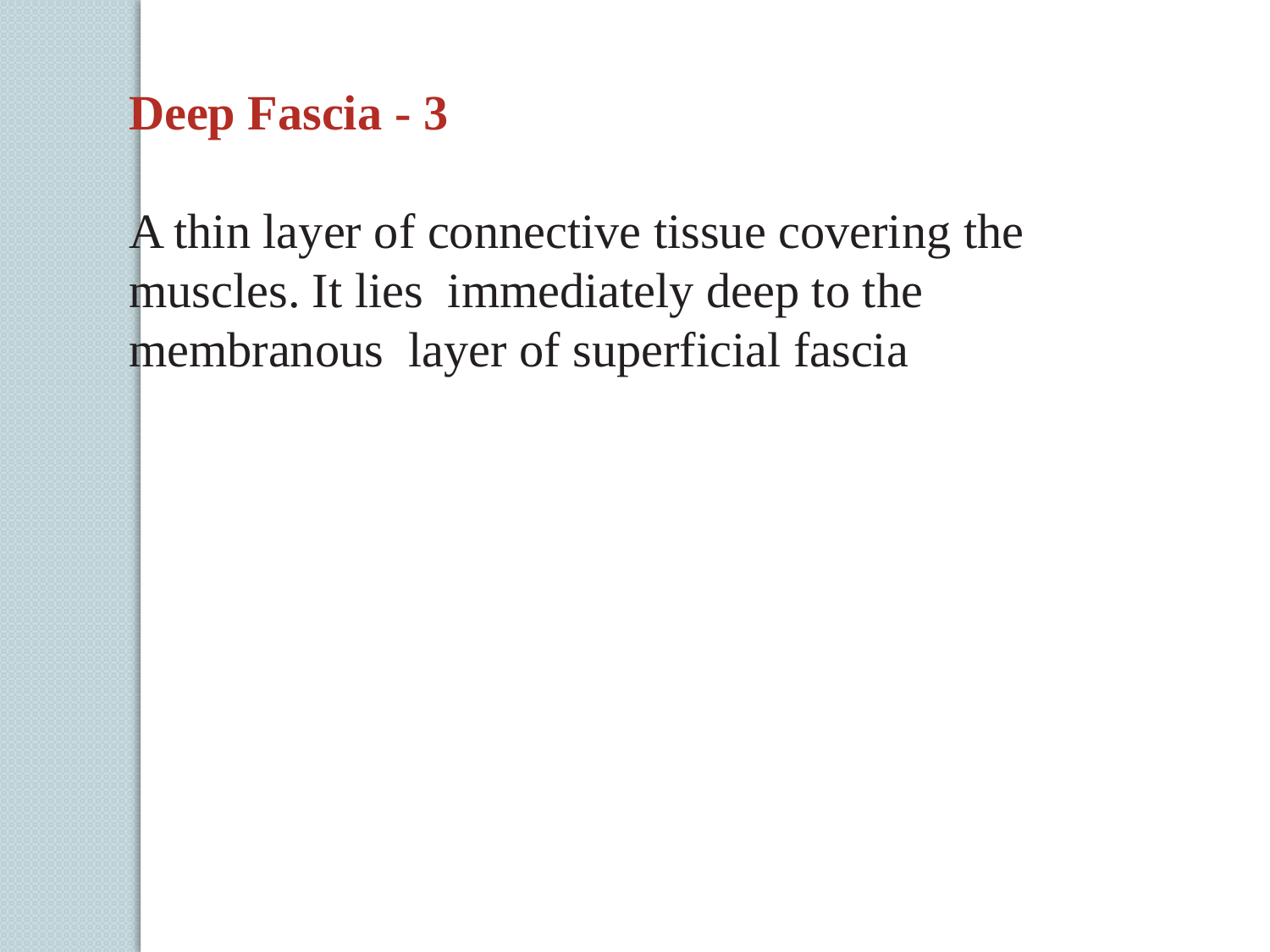

3 - Deep Fascia

A thin layer of connective tissue covering the muscles. It lies  immediately deep to the membranous  layer of superficial fascia